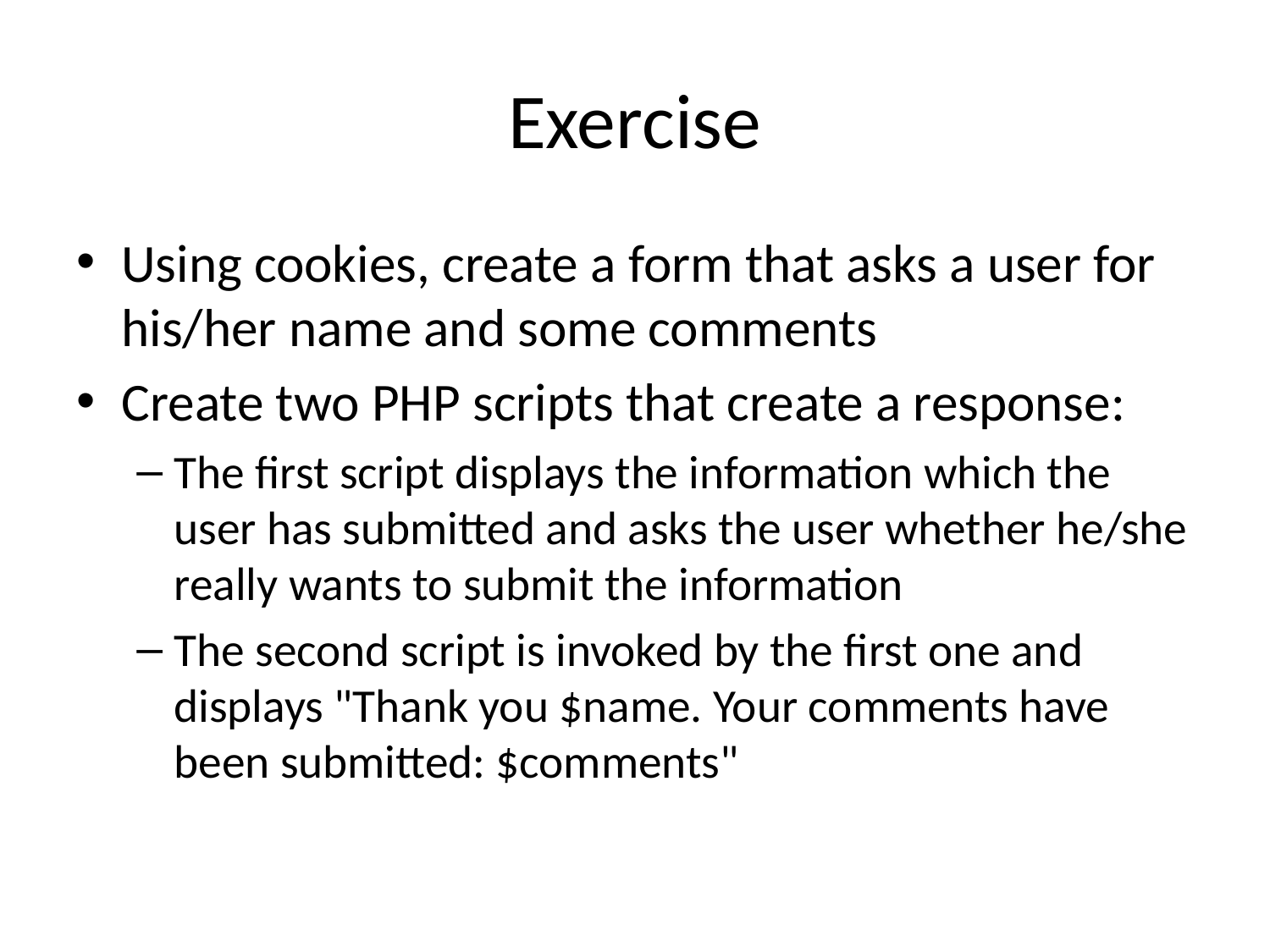

# Exercise
Using cookies, create a form that asks a user for his/her name and some comments
Create two PHP scripts that create a response:
The first script displays the information which the user has submitted and asks the user whether he/she really wants to submit the information
The second script is invoked by the first one and displays "Thank you $name. Your comments have been submitted: $comments"